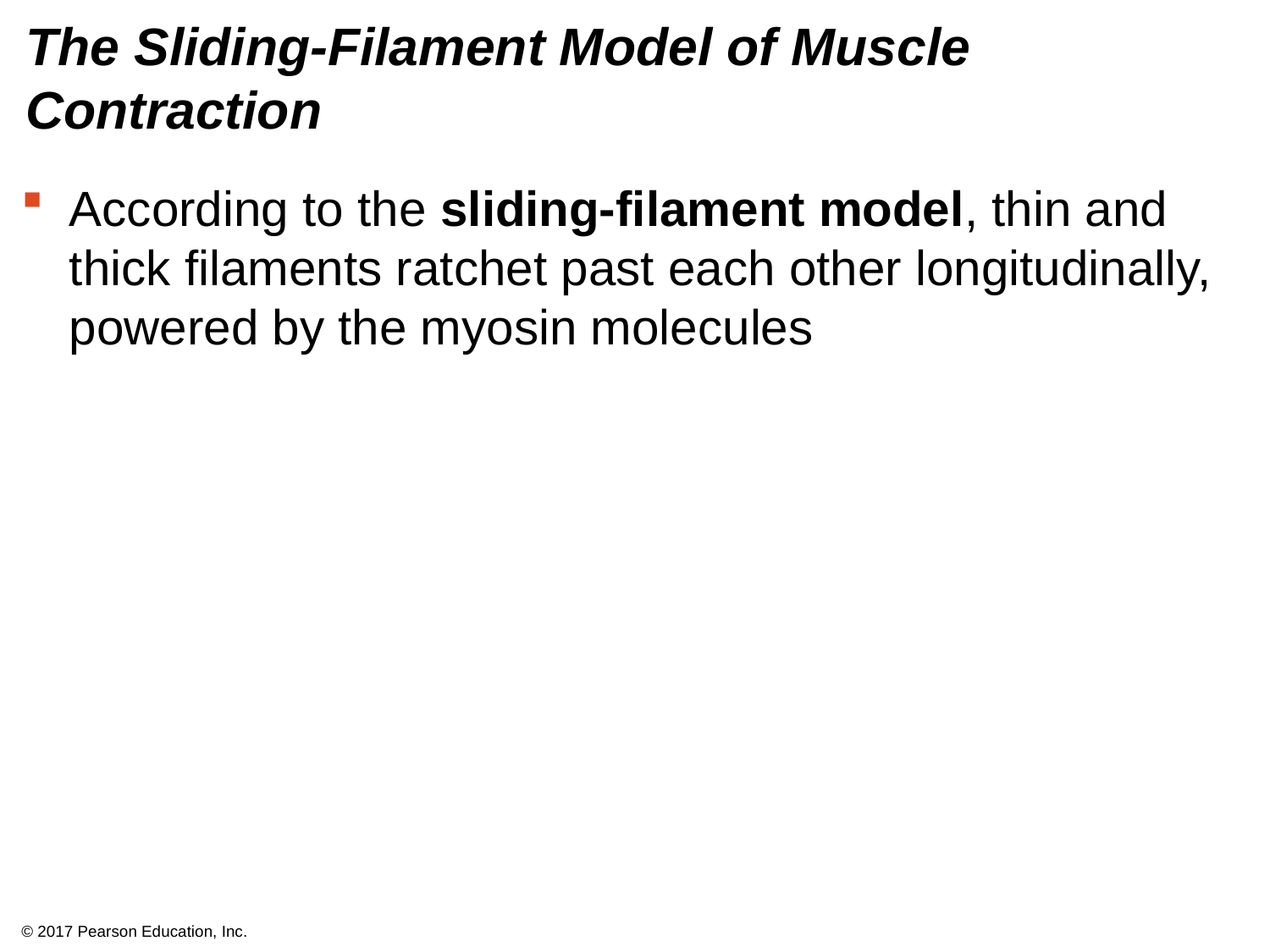

# The Sliding-Filament Model of Muscle Contraction
According to the sliding-filament model, thin and thick filaments ratchet past each other longitudinally, powered by the myosin molecules